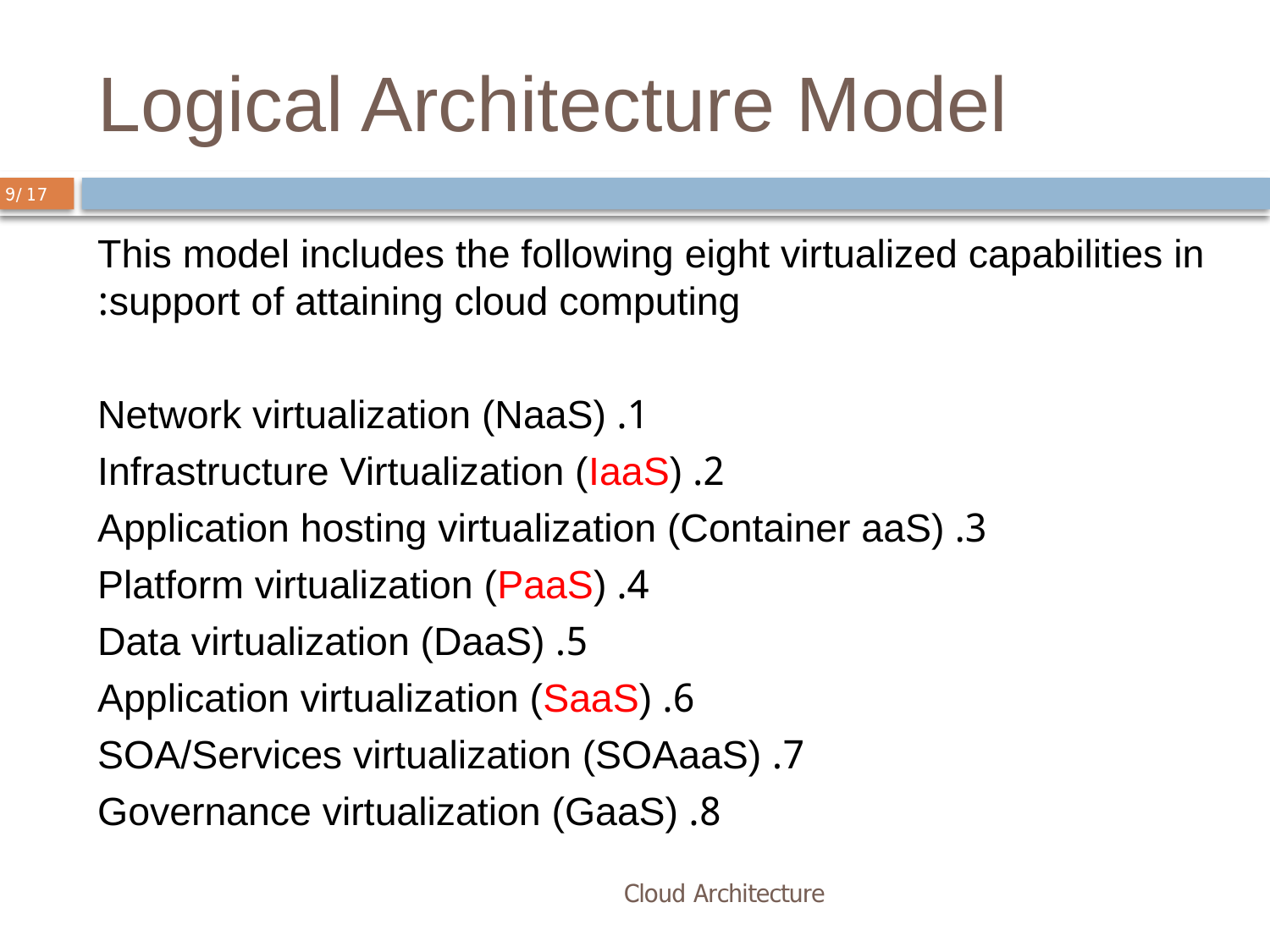

# Logical Architecture Model
9/17
This model includes the following eight virtualized capabilities in support of attaining cloud computing:

1. Network virtualization (NaaS)
2. Infrastructure Virtualization (IaaS)
3. Application hosting virtualization (Container aaS)
4. Platform virtualization (PaaS)
5. Data virtualization (DaaS)
6. Application virtualization (SaaS)
7. SOA/Services virtualization (SOAaaS)
8. Governance virtualization (GaaS)
Cloud Architecture